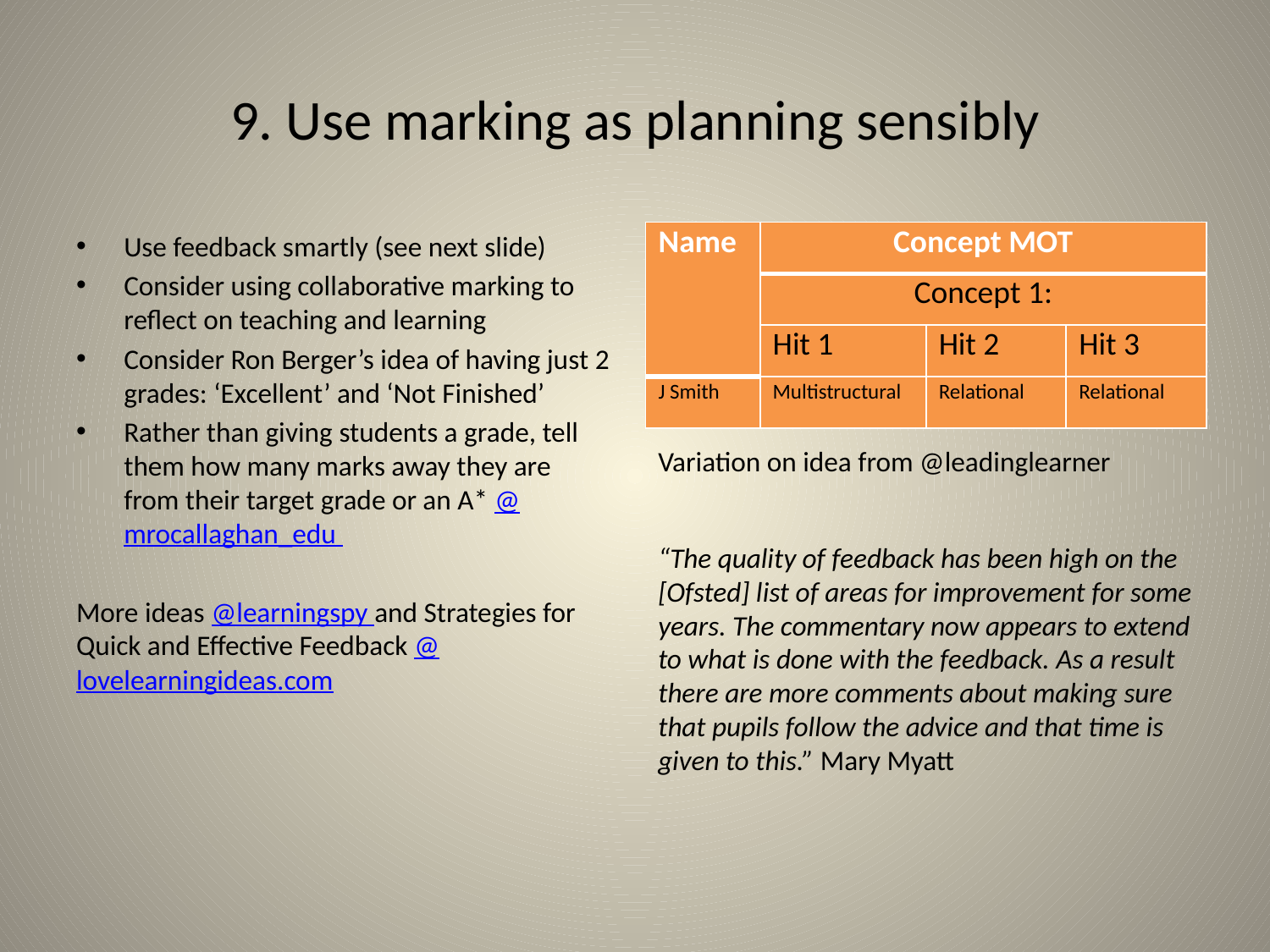

# 9. Use marking as planning sensibly
Use feedback smartly (see next slide)
Consider using collaborative marking to reflect on teaching and learning
Consider Ron Berger’s idea of having just 2 grades: ‘Excellent’ and ‘Not Finished’
Rather than giving students a grade, tell them how many marks away they are from their target grade or an A* @mrocallaghan_edu

More ideas @learningspy and Strategies for Quick and Effective Feedback @lovelearningideas.com

| Name | Concept MOT |  |  |
| --- | --- | --- | --- |
|  | Concept 1: |  |  |
|  | Hit 1 | Hit 2 | Hit 3 |
| J Smith | Multistructural | Relational | Relational |
Variation on idea from @leadinglearner
“The quality of feedback has been high on the [Ofsted] list of areas for improvement for some years. The commentary now appears to extend to what is done with the feedback. As a result there are more comments about making sure that pupils follow the advice and that time is given to this.” Mary Myatt